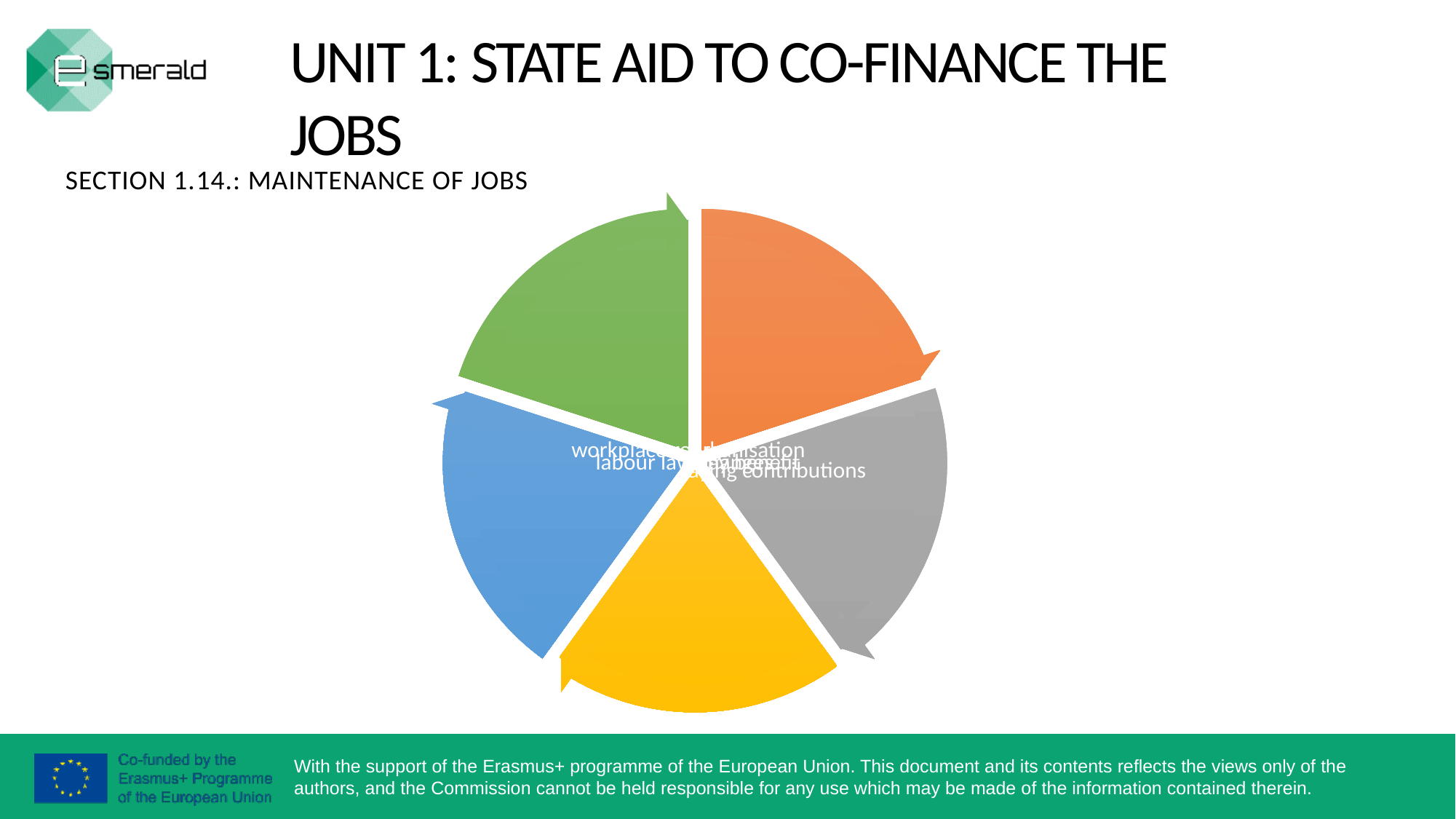

UNIT 1: STATE AID TO CO-FINANCE THE JOBS
SECTION 1.14.: MAINTENANCE OF JOBS
salary subsidies
idle time pay benefit
exemption from paying contributions
labour law changes
workplace reorganisation